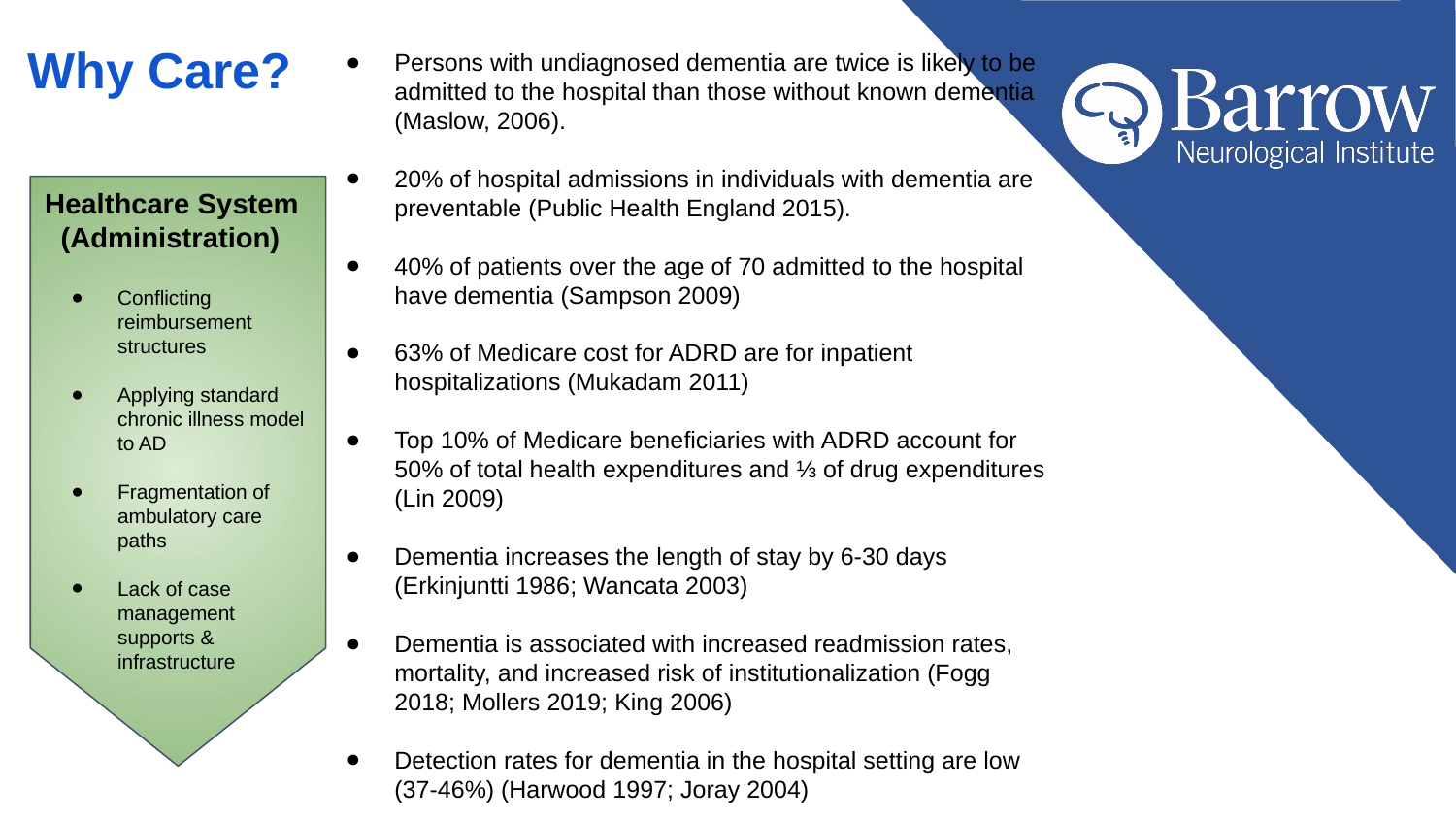

Persons with undiagnosed dementia are twice is likely to be admitted to the hospital than those without known dementia (Maslow, 2006).

20% of hospital admissions in individuals with dementia are preventable (Public Health England 2015).

40% of patients over the age of 70 admitted to the hospital have dementia (Sampson 2009)

63% of Medicare cost for ADRD are for inpatient hospitalizations (Mukadam 2011)

Top 10% of Medicare beneficiaries with ADRD account for 50% of total health expenditures and ⅓ of drug expenditures (Lin 2009)

Dementia increases the length of stay by 6-30 days (Erkinjuntti 1986; Wancata 2003)

Dementia is associated with increased readmission rates, mortality, and increased risk of institutionalization (Fogg 2018; Mollers 2019; King 2006)

Detection rates for dementia in the hospital setting are low (37-46%) (Harwood 1997; Joray 2004)

Why Care?

Healthcare System
  (Administration)

Conflicting reimbursement structures

Applying standard chronic illness model to AD

Fragmentation of ambulatory care paths

Lack of case management supports & infrastructure

#